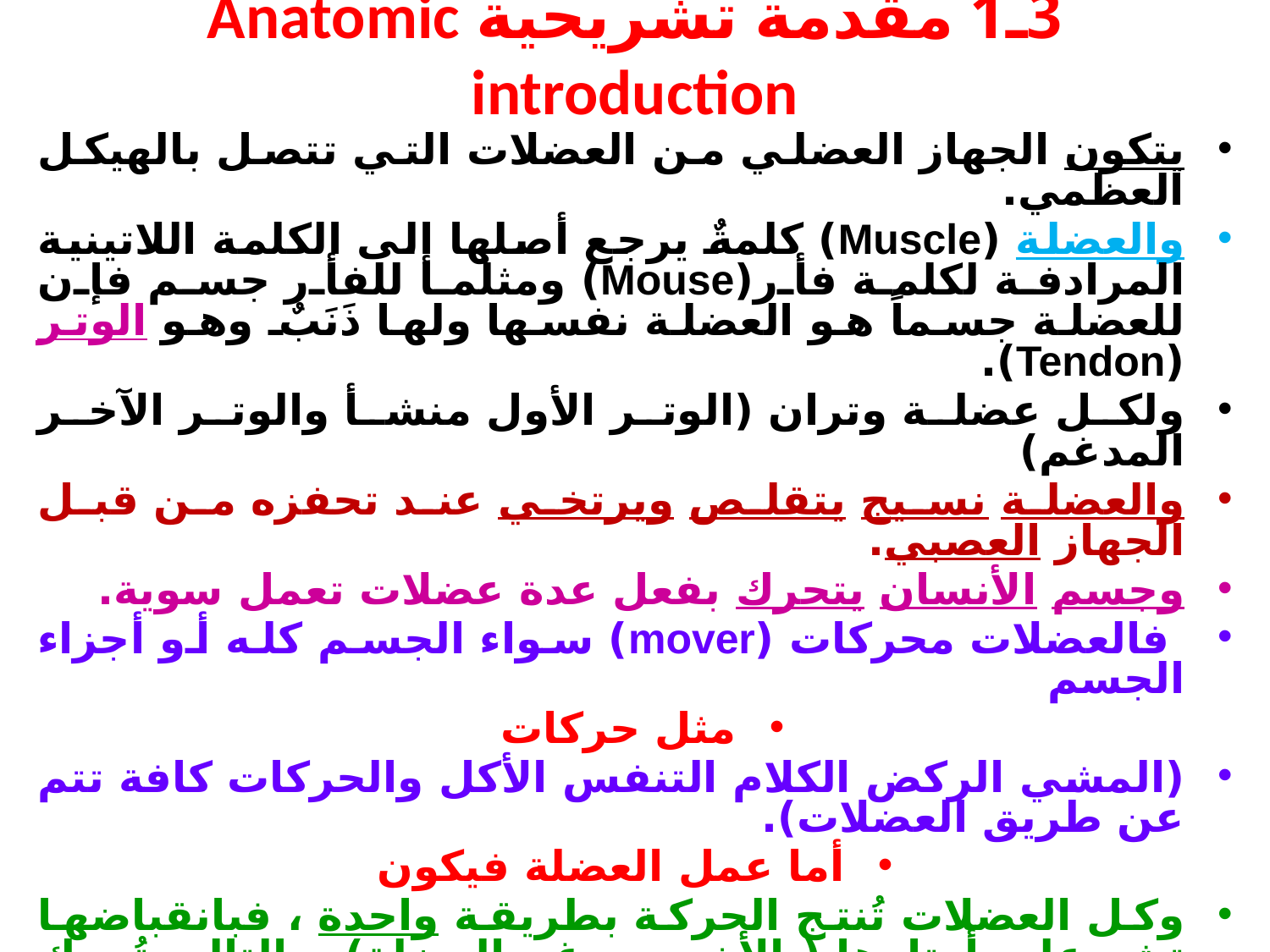

# 3ـ1 مقدمة تشريحية Anatomic introduction
يتكون الجهاز العضلي من العضلات التي تتصل بالهيكل العظمي.
والعضلة (Muscle) كلمةٌ يرجع أصلها إلى الكلمة اللاتينية المرادفة لكلمة فأر(Mouse) ومثلما للفأر جسم فإن للعضلة جسماً هو العضلة نفسها ولها ذَنَبٌ وهو الوتر (Tendon).
ولكل عضلة وتران (الوتر الأول منشأ والوتر الآخر المدغم)
والعضلة نسيج يتقلص ويرتخي عند تحفزه من قبل الجهاز العصبي.
وجسم الأنسان يتحرك بفعل عدة عضلات تعمل سوية.
 فالعضلات محركات (mover) سواء الجسم كله أو أجزاء الجسم
مثل حركات
(المشي الركض الكلام التنفس الأكل والحركات كافة تتم عن طريق العضلات).
أما عمل العضلة فيكون
وكل العضلات تُنتج الحركة بطريقة واحدة ، فبانقباضها تشد على أوتارها (بالأخص مدغم العضلة) وبالتالي تُحرك العظام.
(هناك خاصية علاجية ذاتية للعضلة ....)